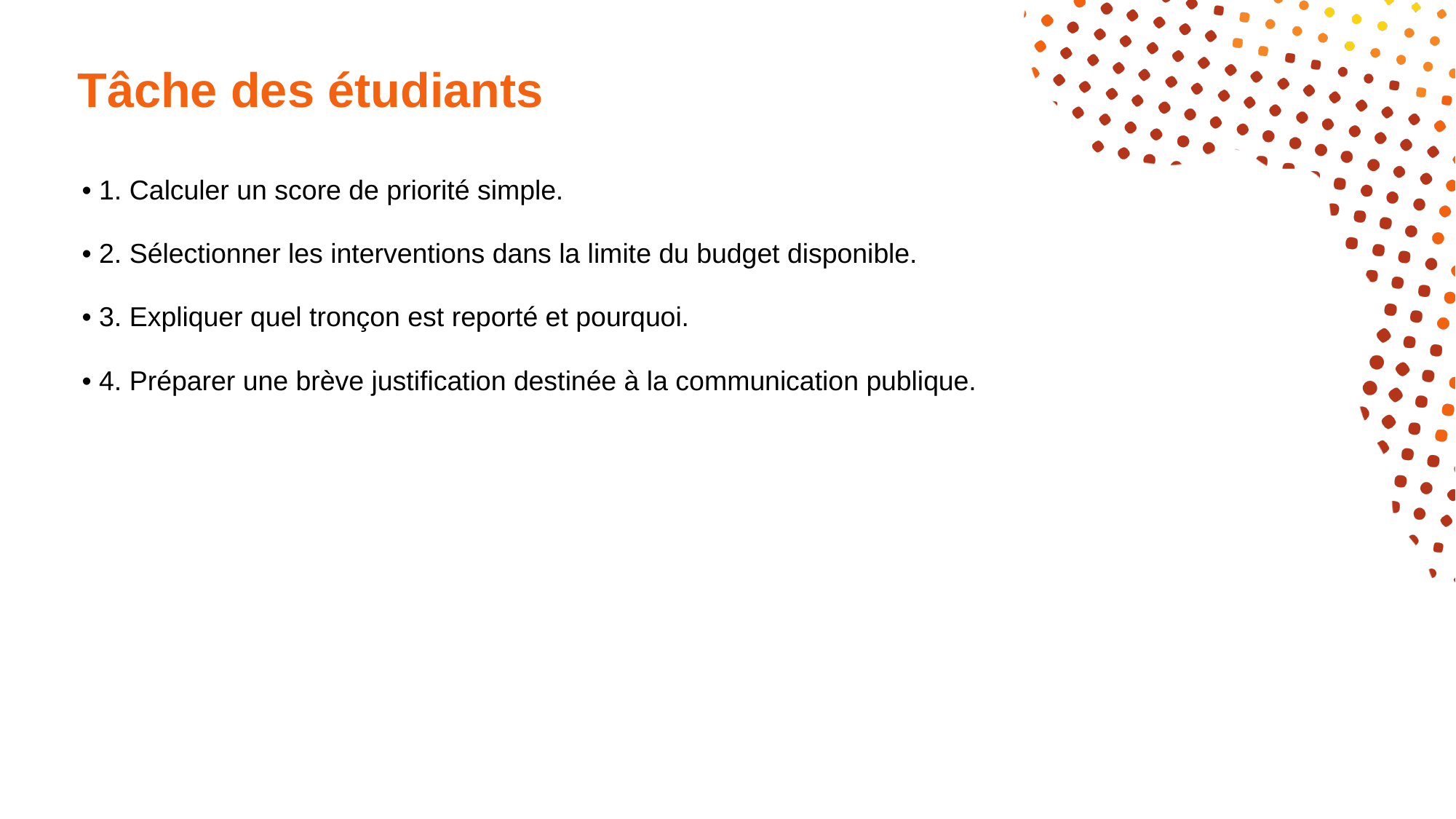

# Tâche des étudiants
• 1. Calculer un score de priorité simple.
• 2. Sélectionner les interventions dans la limite du budget disponible.
• 3. Expliquer quel tronçon est reporté et pourquoi.
• 4. Préparer une brève justification destinée à la communication publique.